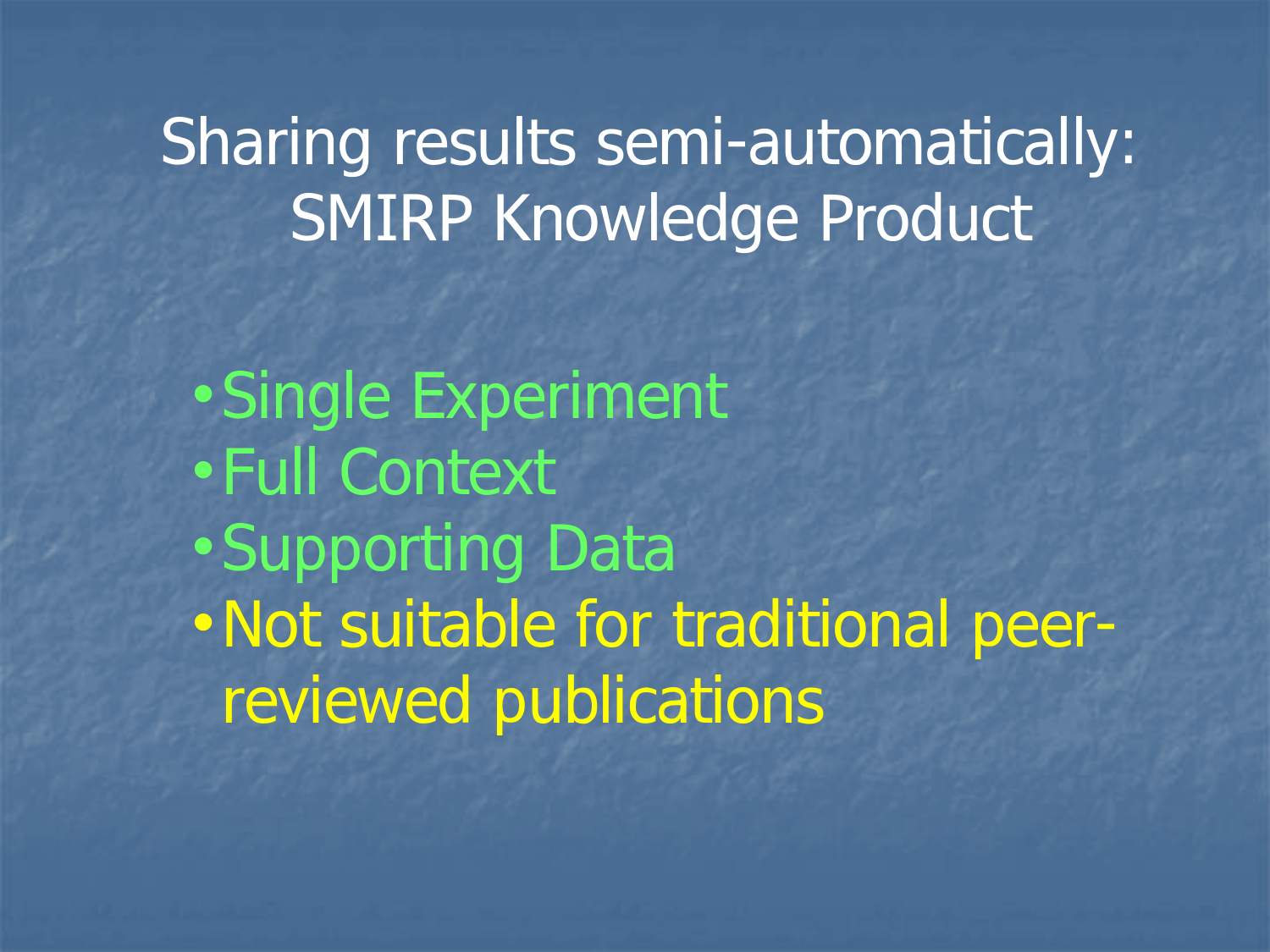

Sharing results semi-automatically:
SMIRP Knowledge Product
Single Experiment
Full Context
Supporting Data
Not suitable for traditional peer-reviewed publications